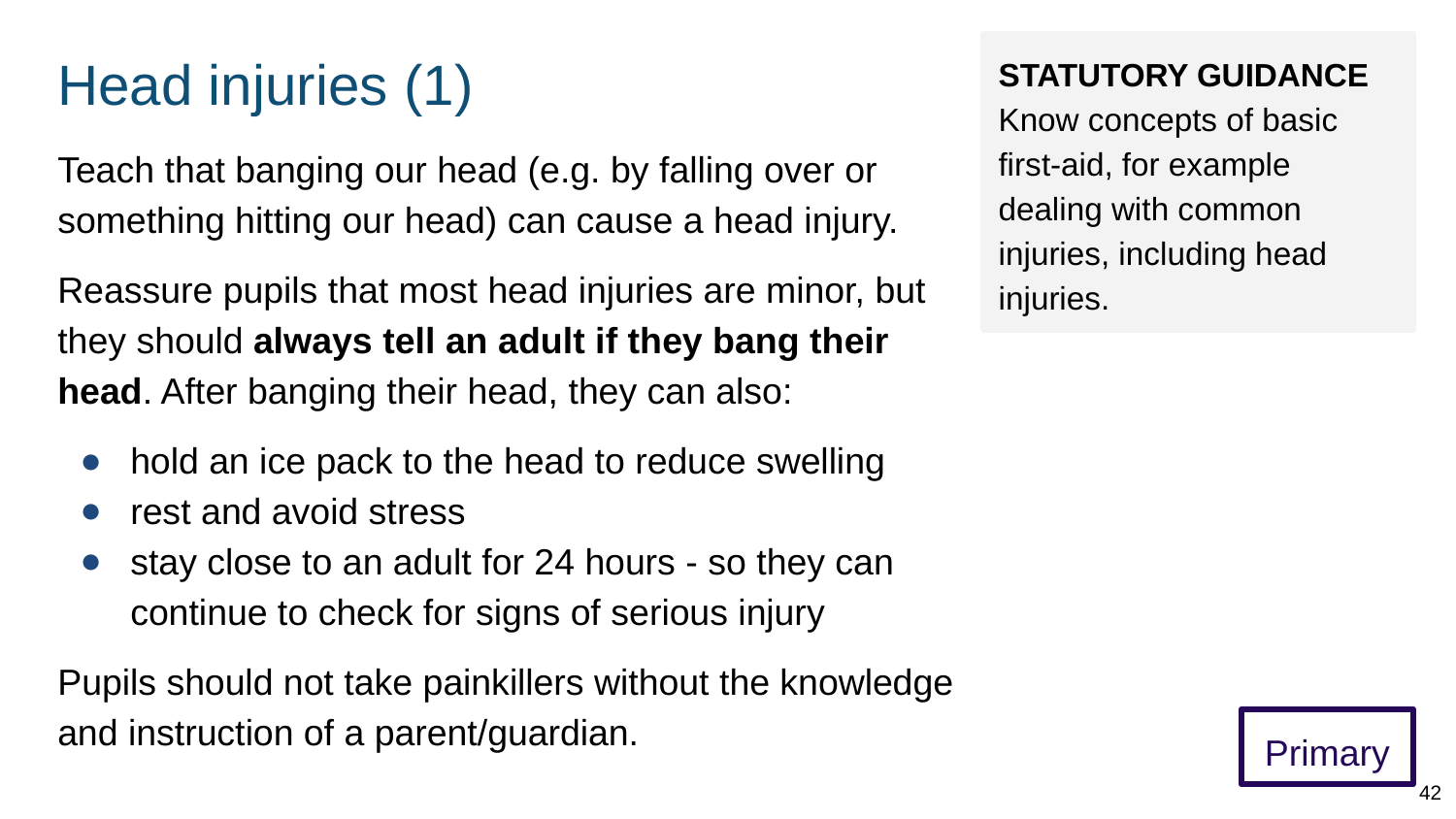

# Head injuries (1)
STATUTORY GUIDANCE
Know concepts of basic first-aid, for example dealing with common injuries, including head injuries.

Teach that banging our head (e.g. by falling over or something hitting our head) can cause a head injury.
Reassure pupils that most head injuries are minor, but they should always tell an adult if they bang their head. After banging their head, they can also:
hold an ice pack to the head to reduce swelling
rest and avoid stress
stay close to an adult for 24 hours - so they can continue to check for signs of serious injury
Pupils should not take painkillers without the knowledge and instruction of a parent/guardian.

Primary
42